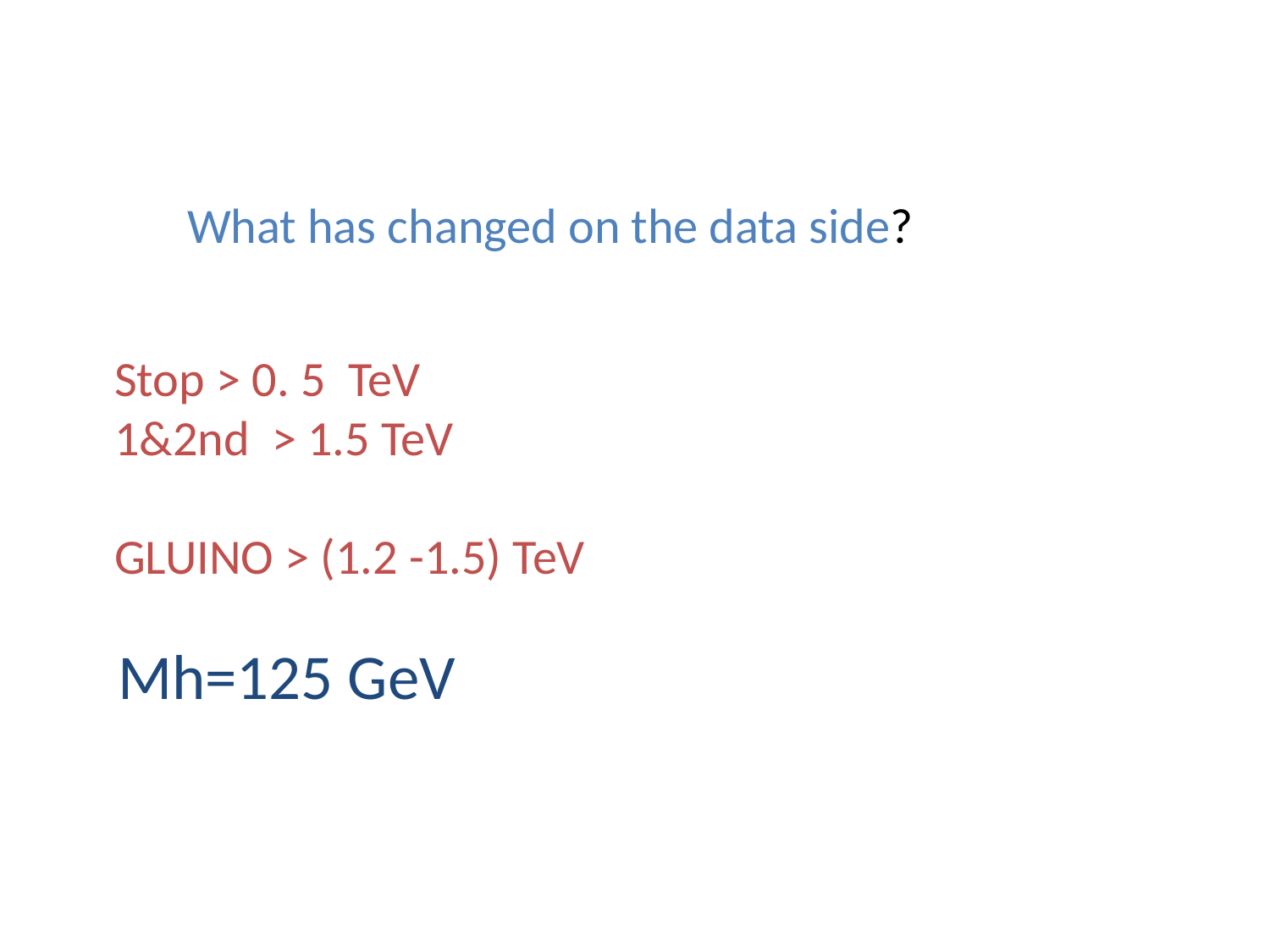

What has changed on the data side?
Stop > 0. 5  TeV
1&2nd  > 1.5 TeV

GLUINO > (1.2 -1.5) TeV
Mh=125 GeV